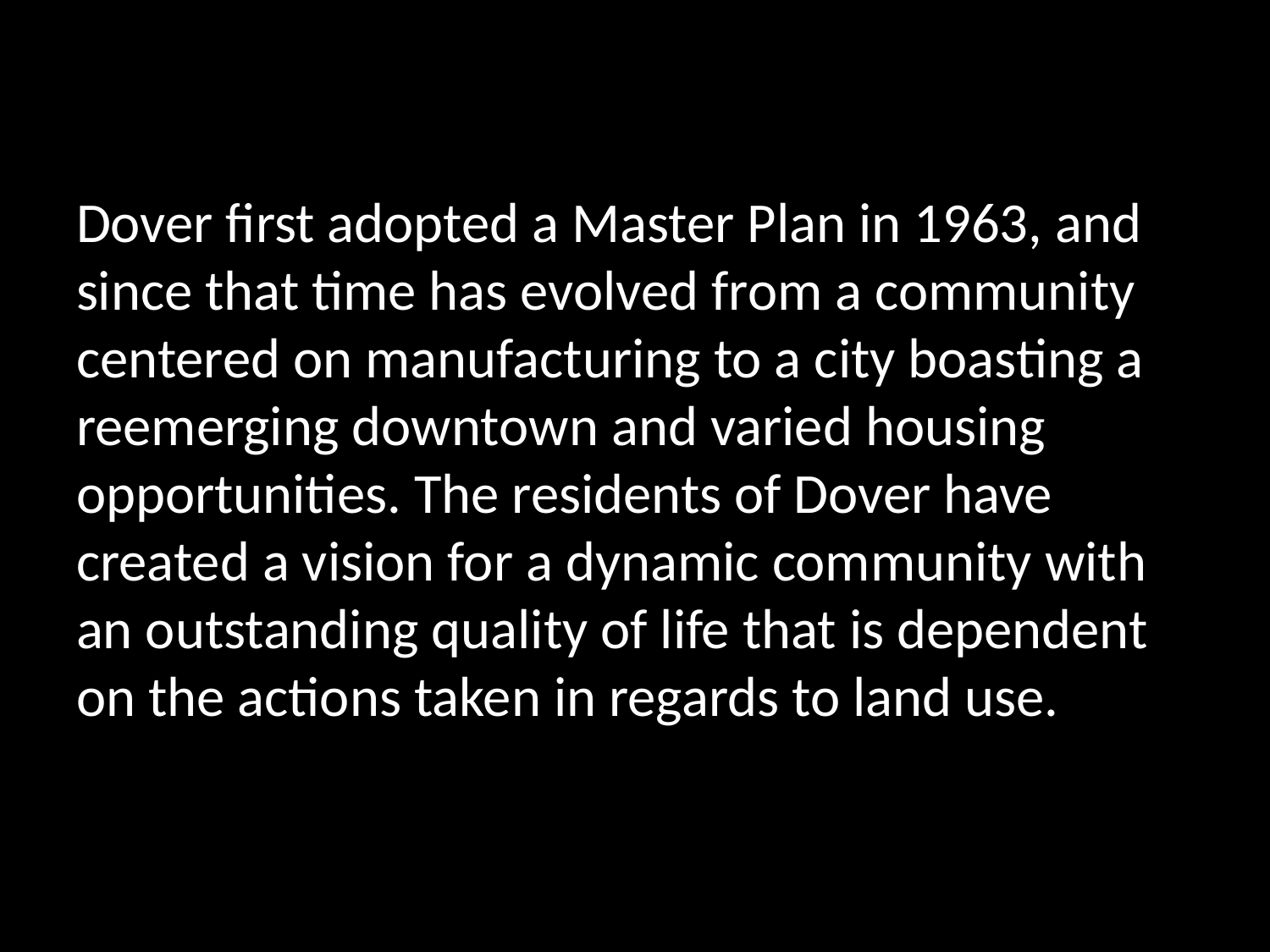

Dover first adopted a Master Plan in 1963, and since that time has evolved from a community centered on manufacturing to a city boasting a reemerging downtown and varied housing opportunities. The residents of Dover have created a vision for a dynamic community with an outstanding quality of life that is dependent on the actions taken in regards to land use.